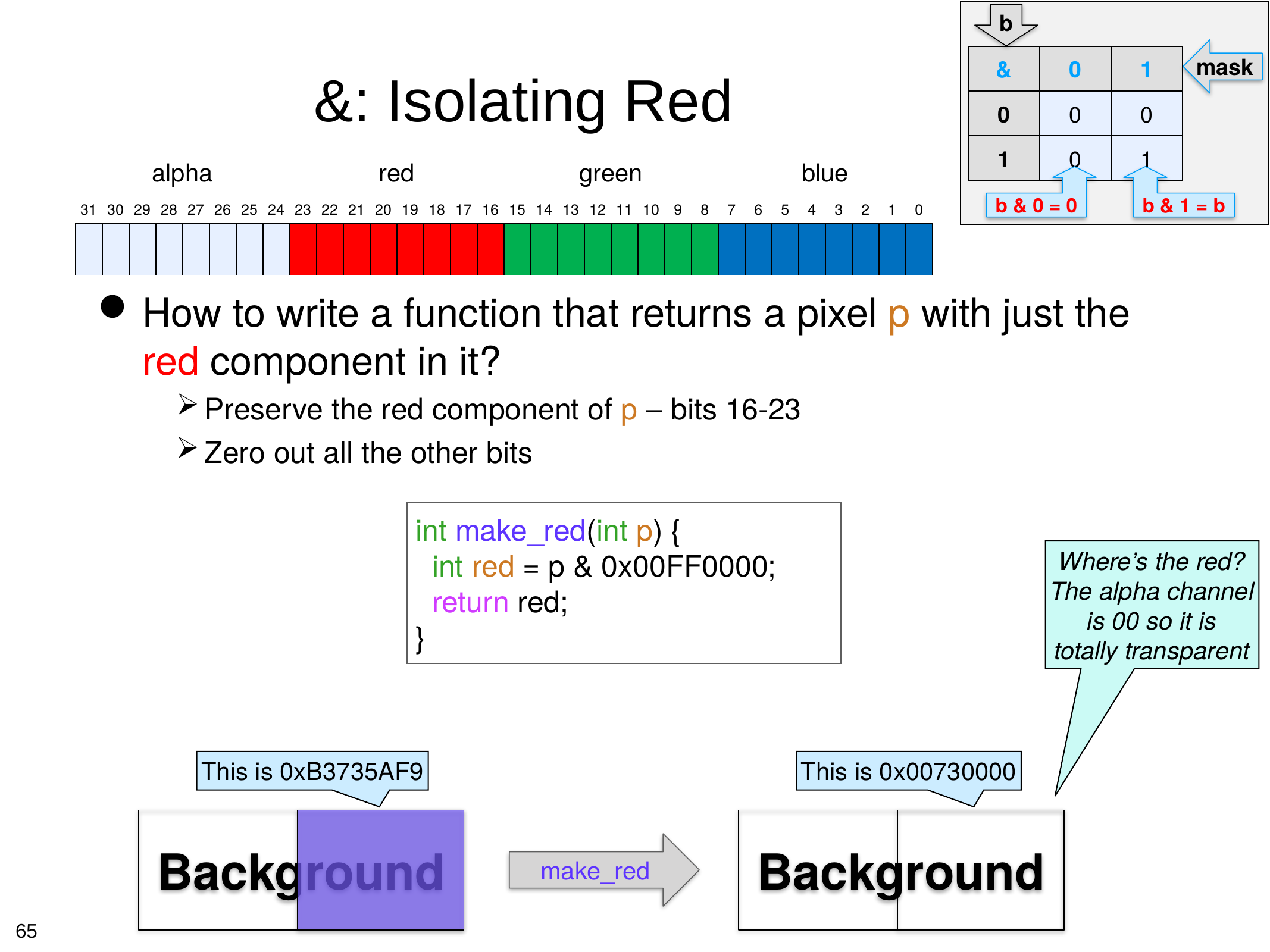

b
# &: Isolating Red
mask
| & | 0 | 1 |
| --- | --- | --- |
| 0 | 0 | 0 |
| 1 | 0 | 1 |
| alpha |  |  |  |  |  |  |  | red |  |  |  |  |  |  |  | green |  |  |  |  |  |  |  | blue |  |  |  |  |  |  |  |
| --- | --- | --- | --- | --- | --- | --- | --- | --- | --- | --- | --- | --- | --- | --- | --- | --- | --- | --- | --- | --- | --- | --- | --- | --- | --- | --- | --- | --- | --- | --- | --- |
| 31 | 30 | 29 | 28 | 27 | 26 | 25 | 24 | 23 | 22 | 21 | 20 | 19 | 18 | 17 | 16 | 15 | 14 | 13 | 12 | 11 | 10 | 9 | 8 | 7 | 6 | 5 | 4 | 3 | 2 | 1 | 0 |
|  |  |  |  |  |  |  |  |  |  |  |  |  |  |  |  |  |  |  |  |  |  |  |  |  |  |  |  |  |  |  |  |
b & 0 = 0
b & 1 = b
How to write a function that returns a pixel p with just the red component in it?
Preserve the red component of p – bits 16-23
Zero out all the other bits
int make_red(int p) {
  int red = p & 0x00FF0000;
  return red;
}
Where’s the red?
The alpha channel
is 00 so it is
totally transparent
This is 0xB3735AF9
This is 0x00730000
Background

Background

make_red
65